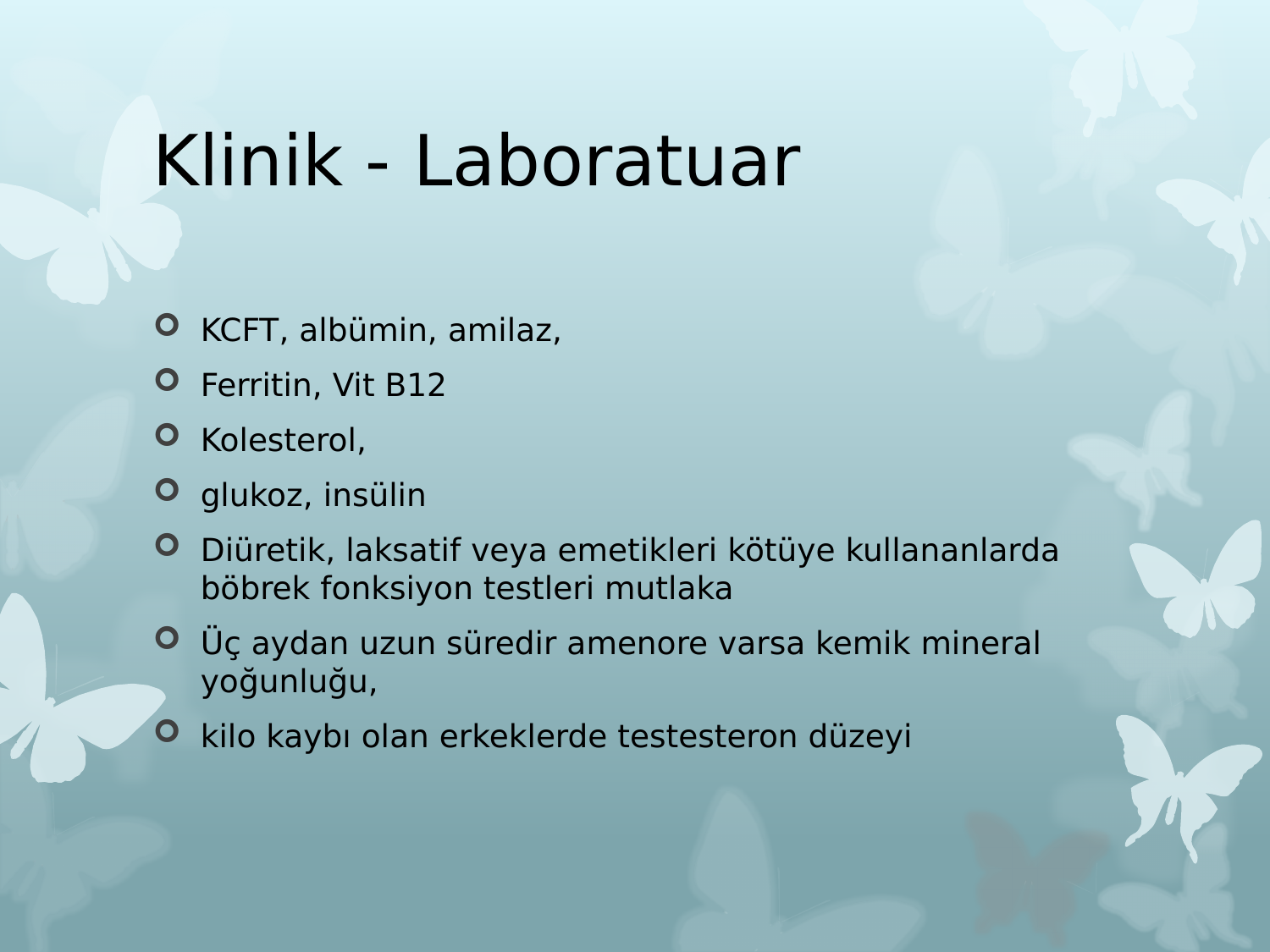

# Klinik - Laboratuar
KCFT, albümin, amilaz,
Ferritin, Vit B12
Kolesterol,
glukoz, insülin
Diüretik, laksatif veya emetikleri kötüye kullananlarda böbrek fonksiyon testleri mutlaka
Üç aydan uzun süredir amenore varsa kemik mineral yoğunluğu,
kilo kaybı olan erkeklerde testesteron düzeyi